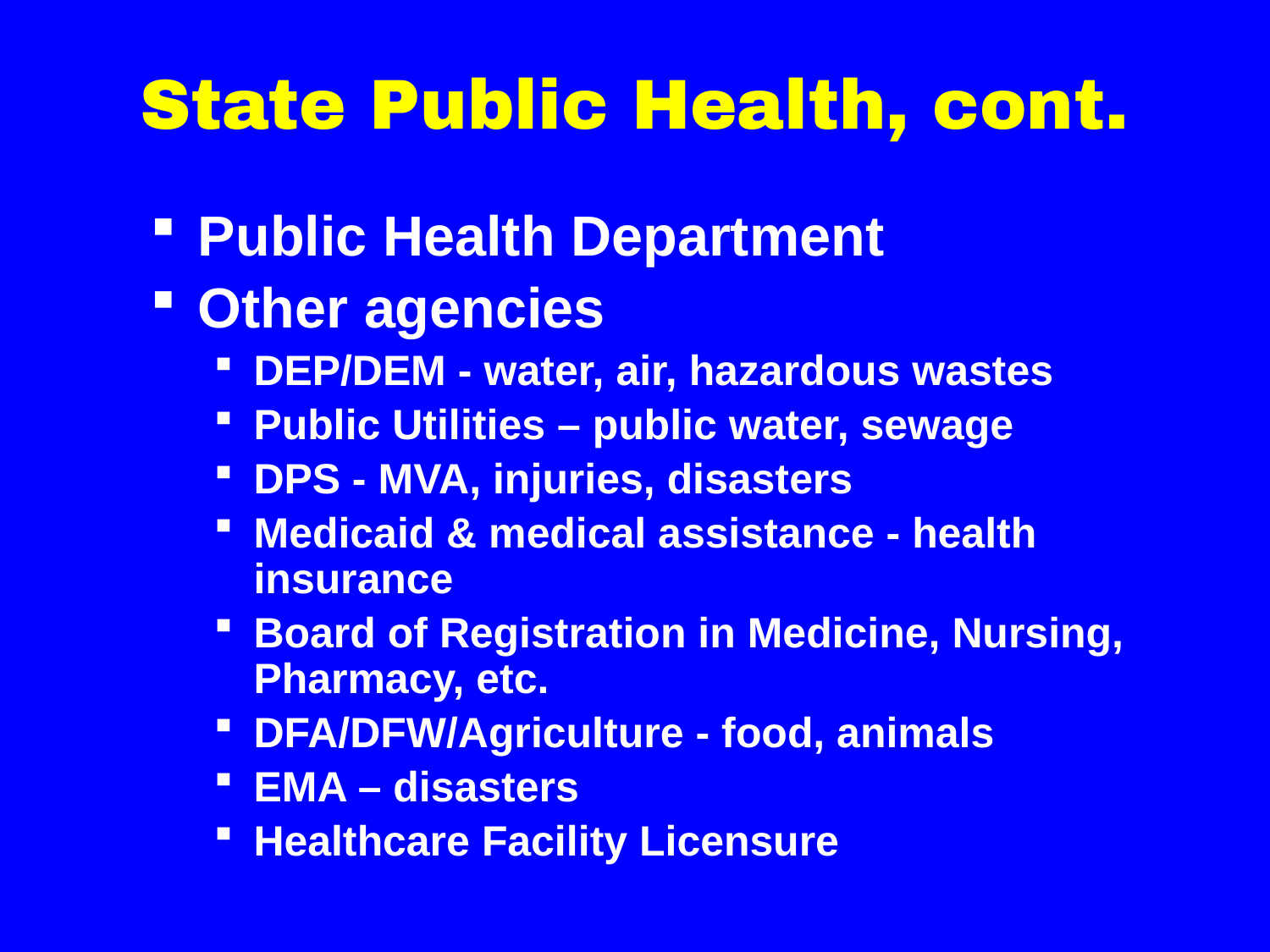

State Public Health, cont.
Public Health Department
Other agencies
DEP/DEM - water, air, hazardous wastes
Public Utilities – public water, sewage
DPS - MVA, injuries, disasters
Medicaid & medical assistance - health insurance
Board of Registration in Medicine, Nursing, Pharmacy, etc.
DFA/DFW/Agriculture - food, animals
EMA – disasters
Healthcare Facility Licensure